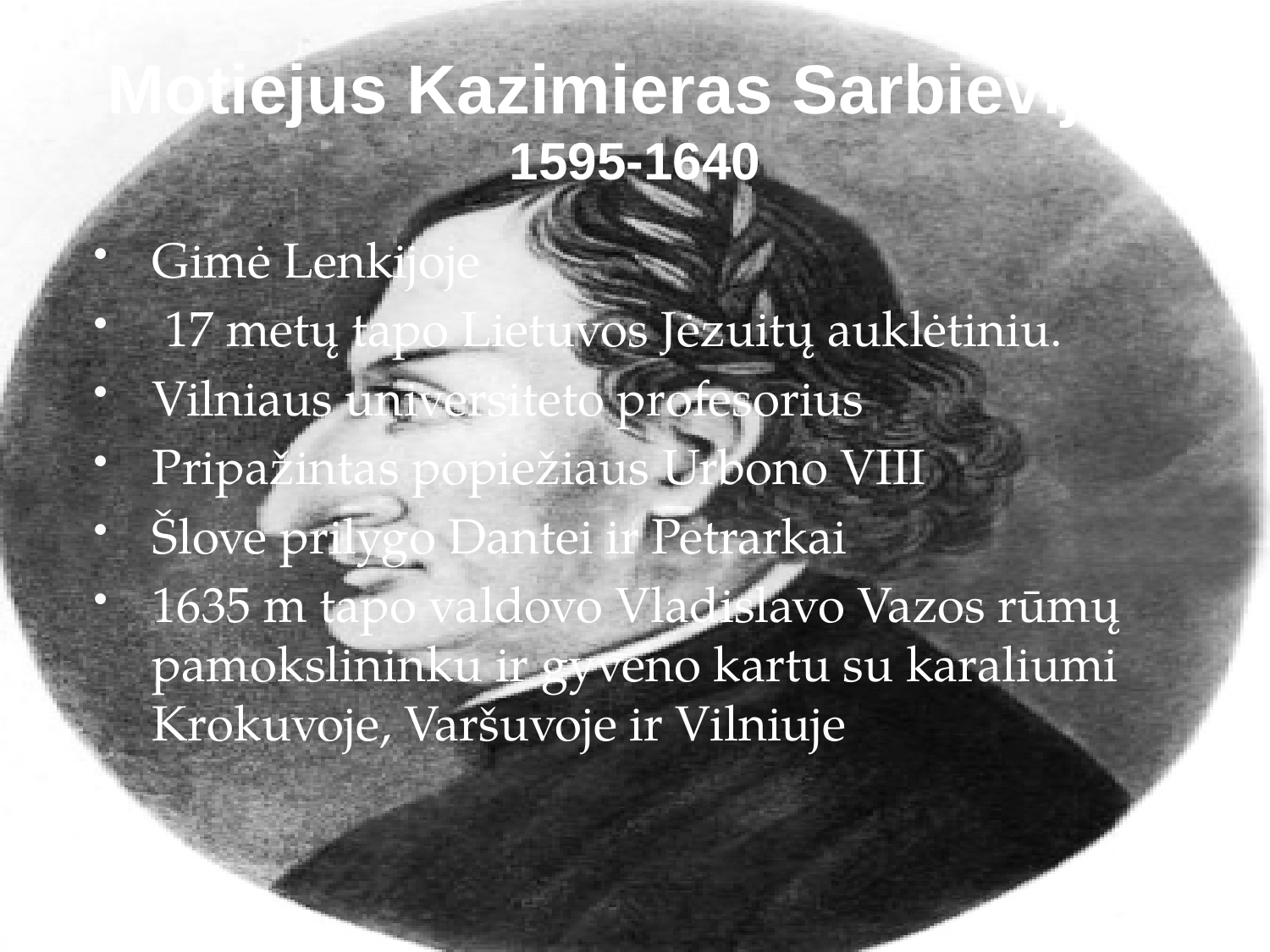

# Motiejus Kazimieras Sarbievijus 1595-1640
Gimė Lenkijoje
 17 metų tapo Lietuvos Jėzuitų auklėtiniu.
Vilniaus universiteto profesorius
Pripažintas popiežiaus Urbono VIII
Šlove prilygo Dantei ir Petrarkai
1635 m tapo valdovo Vladislavo Vazos rūmų pamokslininku ir gyveno kartu su karaliumi Krokuvoje, Varšuvoje ir Vilniuje